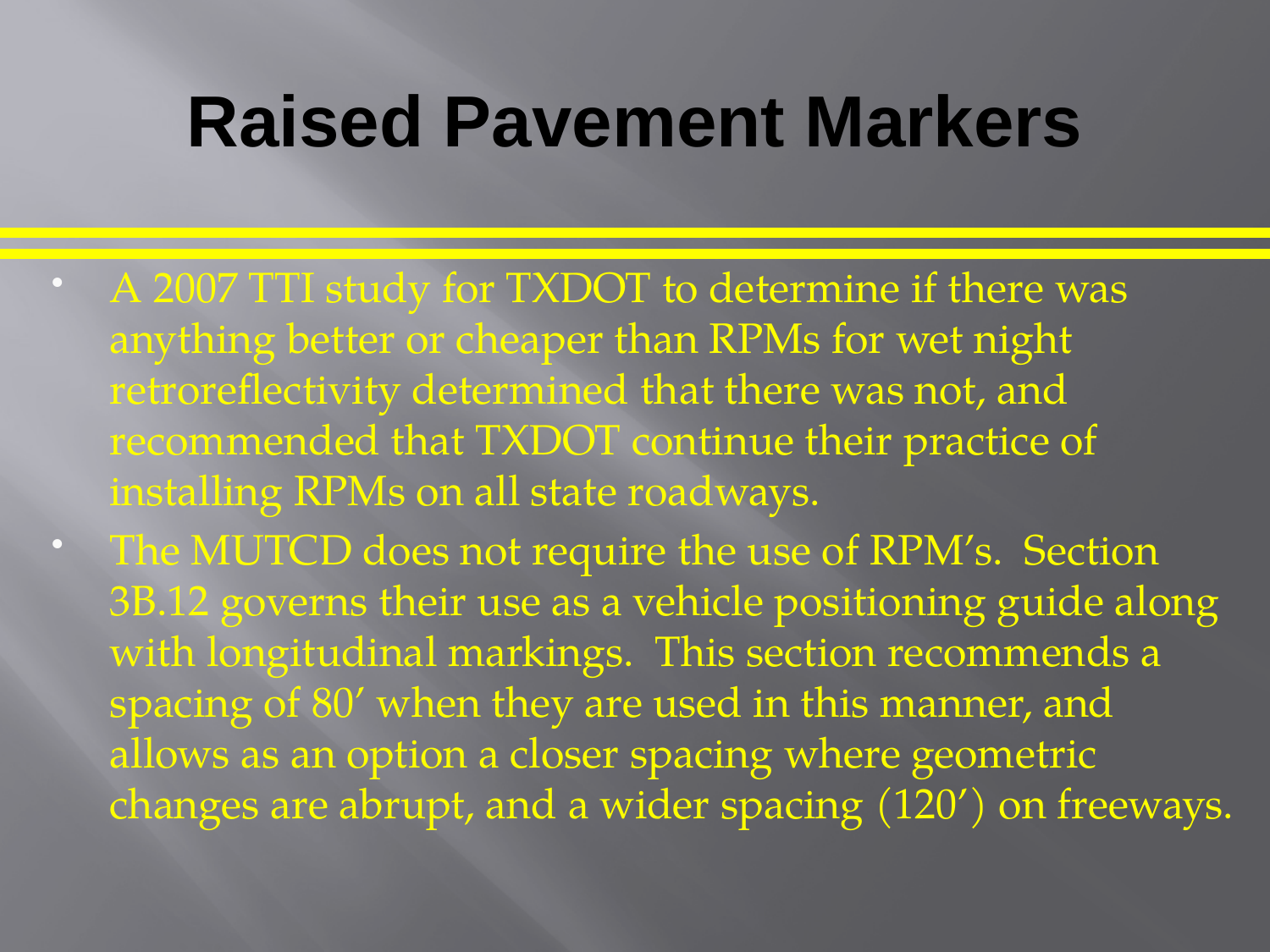

# Raised Pavement Markers
A 2007 TTI study for TXDOT to determine if there was anything better or cheaper than RPMs for wet night retroreflectivity determined that there was not, and recommended that TXDOT continue their practice of installing RPMs on all state roadways.
The MUTCD does not require the use of RPM’s.  Section 3B.12 governs their use as a vehicle positioning guide along with longitudinal markings.  This section recommends a spacing of 80’ when they are used in this manner, and allows as an option a closer spacing where geometric changes are abrupt, and a wider spacing (120’) on freeways.